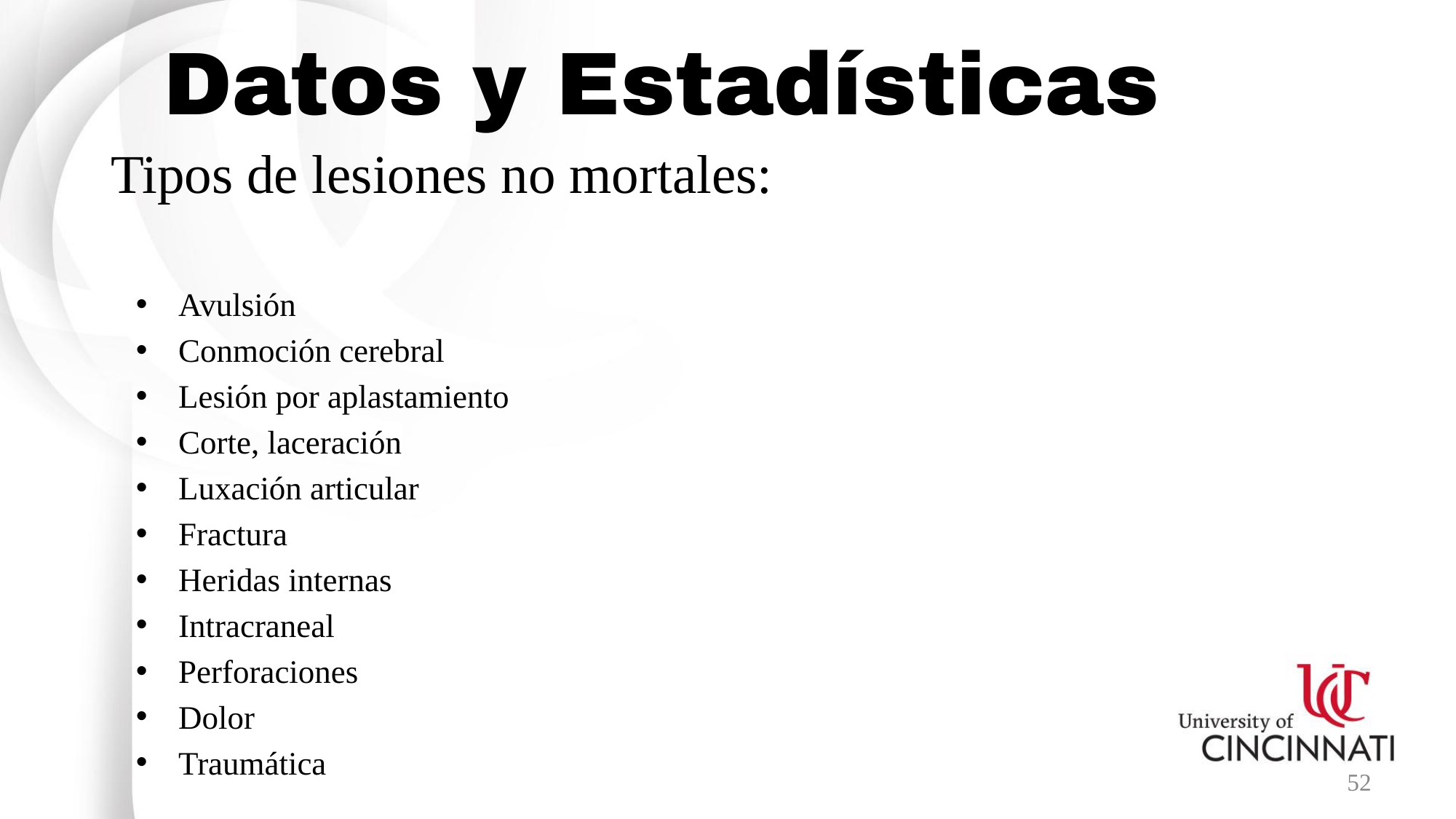

# Datos y Estadísticas
Tipos de lesiones no mortales:
Avulsión
Conmoción cerebral
Lesión por aplastamiento
Corte, laceración
Luxación articular
Fractura
Heridas internas
Intracraneal
Perforaciones
Dolor
Traumática
52